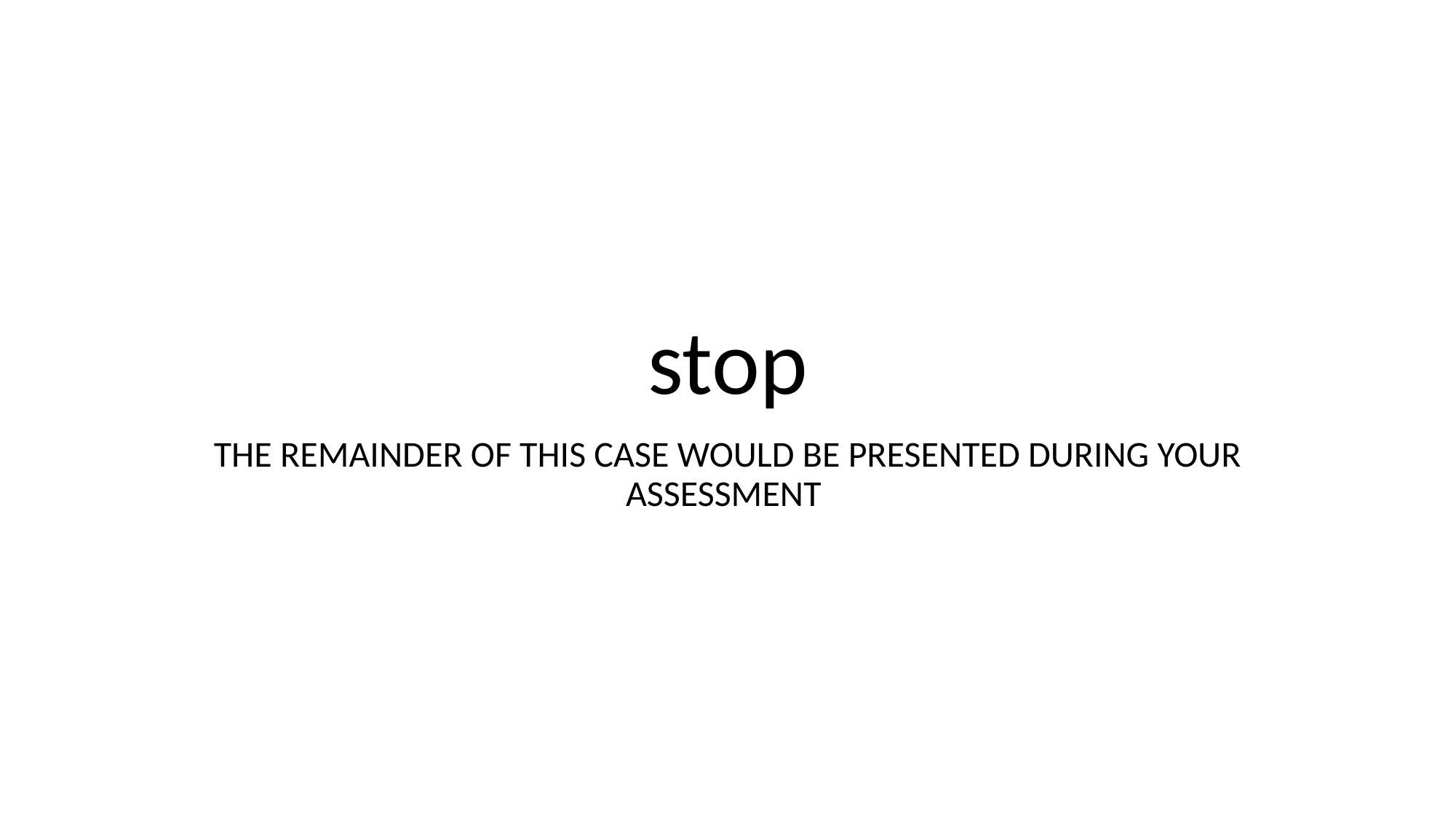

# stop
THE REMAINDER OF THIS CASE WOULD BE PRESENTED DURING YOUR ASSESSMENT